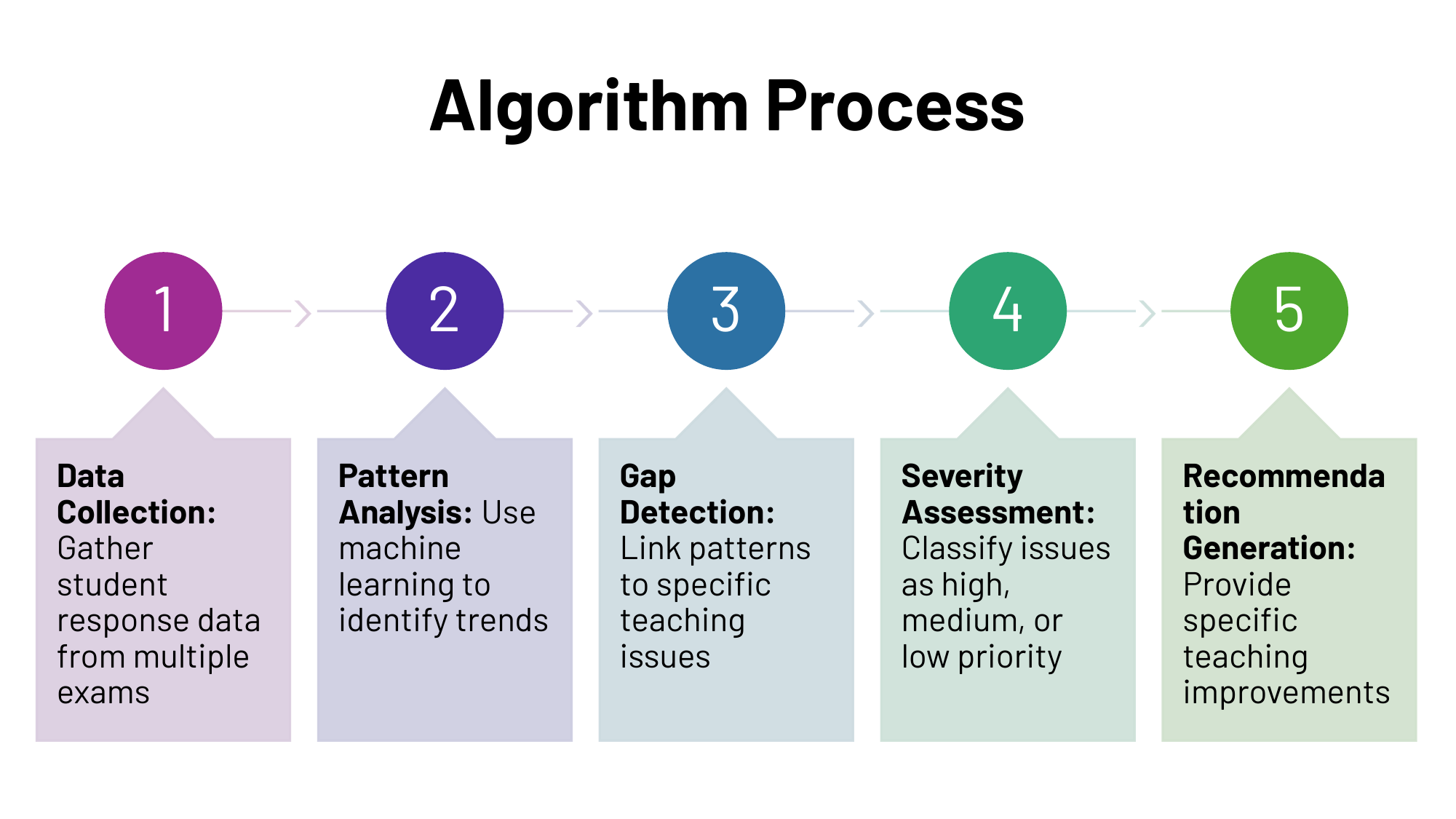

1
Data Collection: Gather student response data from multiple exams
2
Pattern Analysis: Use machine learning to identify trends
3
Gap Detection: Link patterns to specific teaching issues
4
Severity Assessment: Classify issues as high, medium, or low priority
5
Recommendation Generation: Provide specific teaching improvements
# Algorithm Process